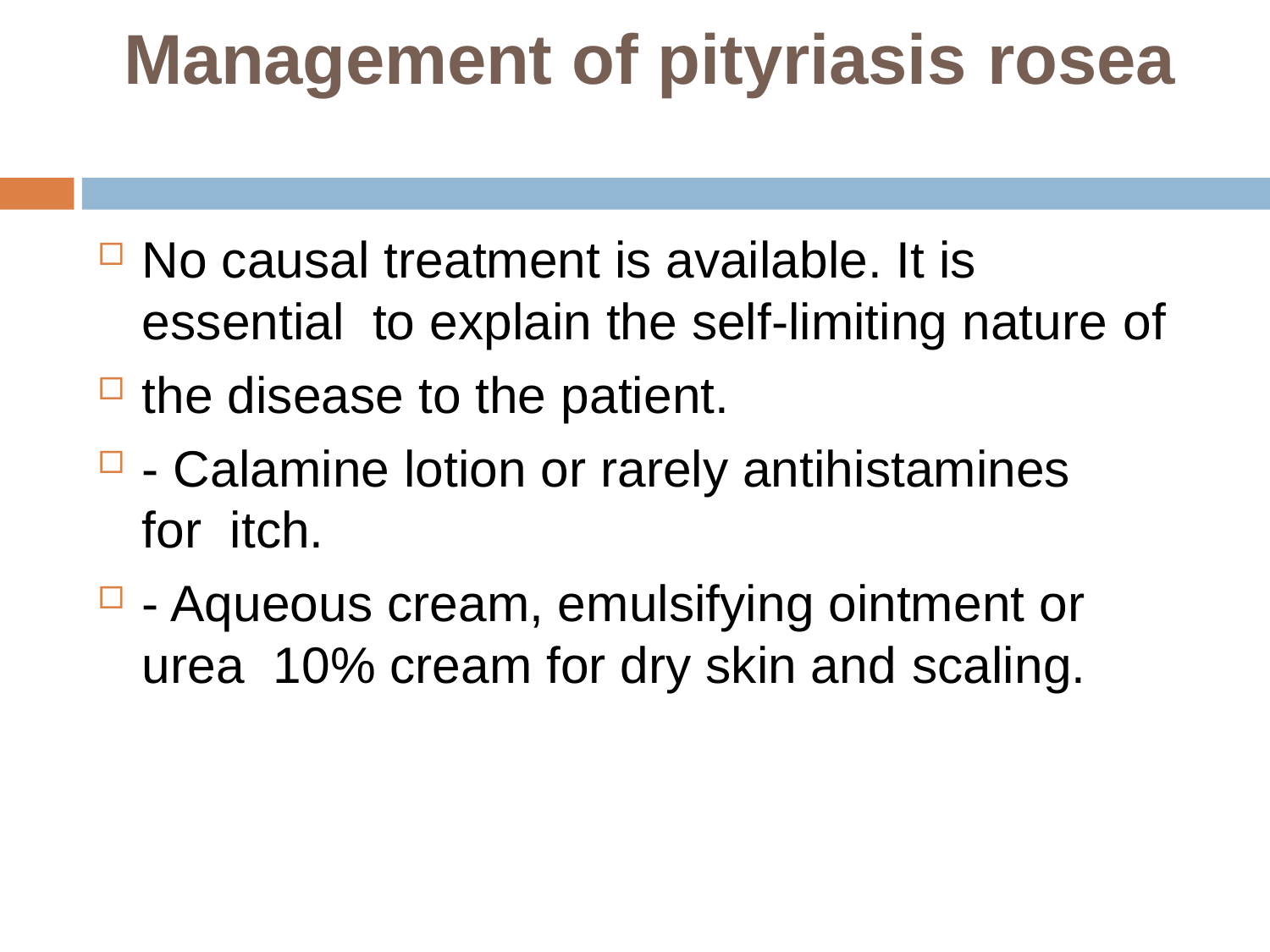

# Management of pityriasis rosea
No causal treatment is available. It is essential  to explain the self-limiting nature of
the disease to the patient.
- Calamine lotion or rarely antihistamines for  itch.
- Aqueous cream, emulsifying ointment or urea  10% cream for dry skin and scaling.